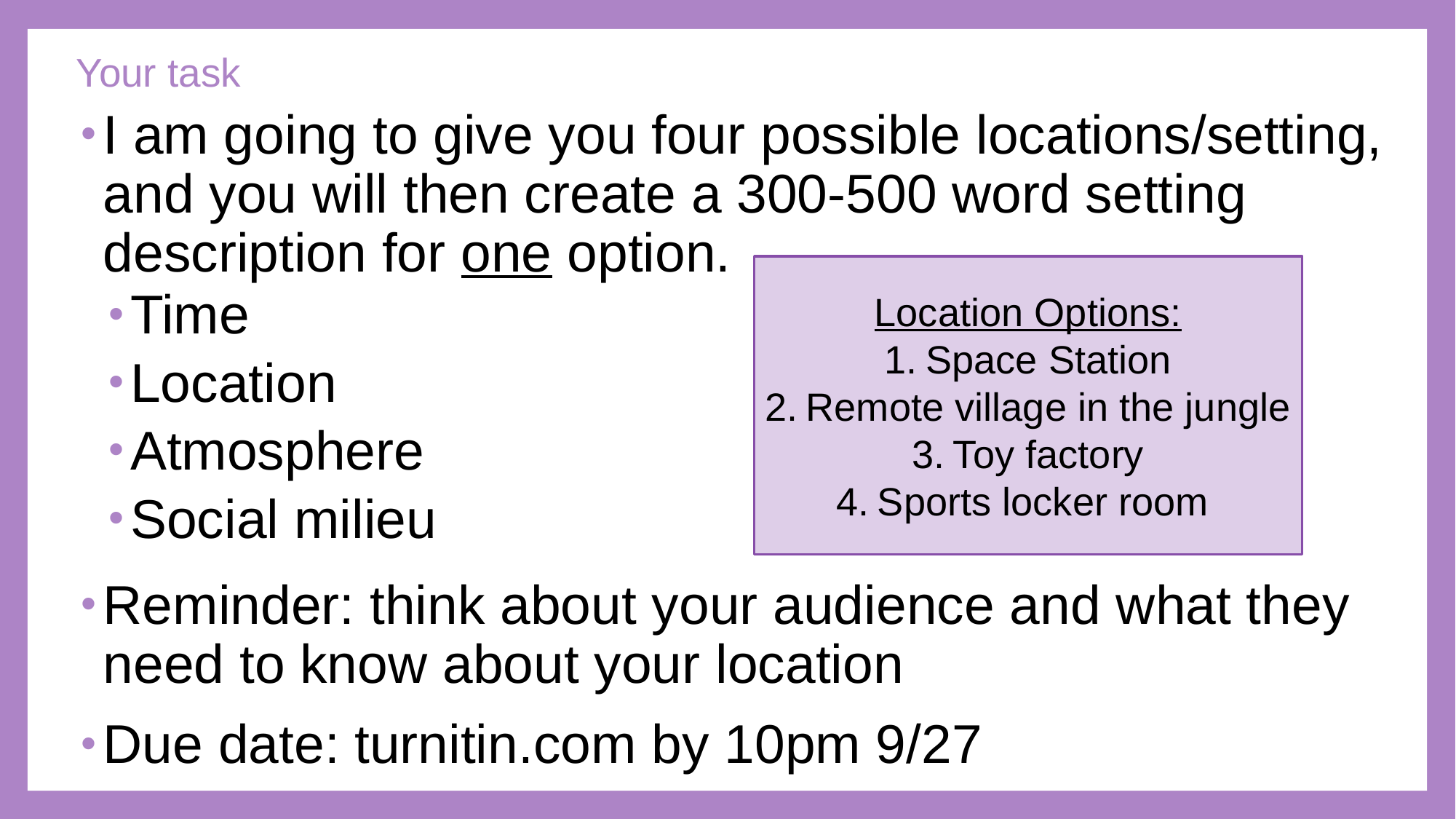

# Your task
I am going to give you four possible locations/setting, and you will then create a 300-500 word setting description for one option.
Time
Location
Atmosphere
Social milieu
Reminder: think about your audience and what they need to know about your location
Due date: turnitin.com by 10pm 9/27
Location Options:
Space Station
Remote village in the jungle
Toy factory
Sports locker room